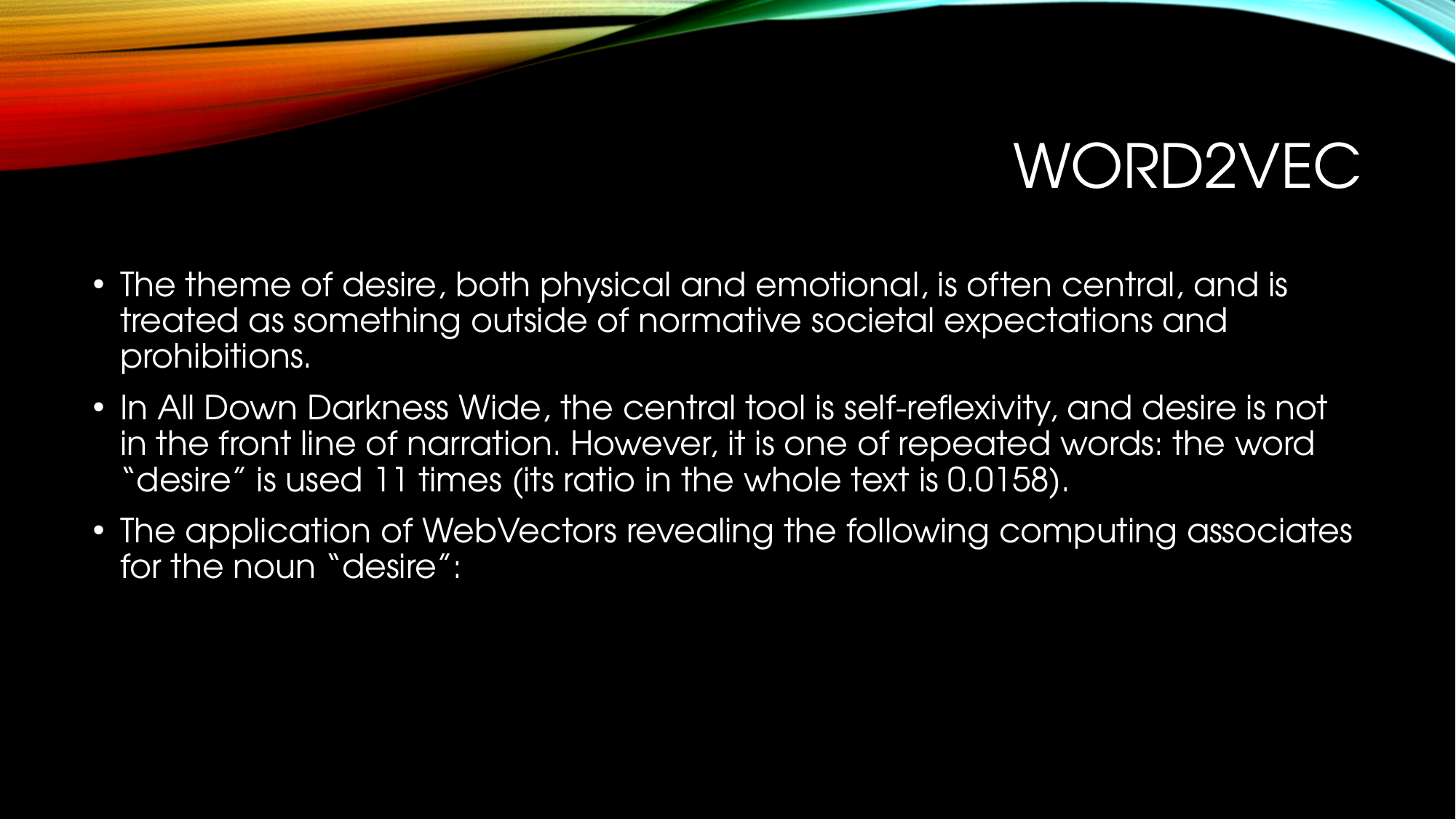

# Word2Vec
The theme of desire, both physical and emotional, is often central, and is treated as something outside of normative societal expectations and prohibitions.
In All Down Darkness Wide, the central tool is self-reflexivity, and desire is not in the front line of narration. However, it is one of repeated words: the word “desire” is used 11 times (its ratio in the whole text is 0.0158).
The application of WebVectors revealing the following computing associates for the noun “desire”: